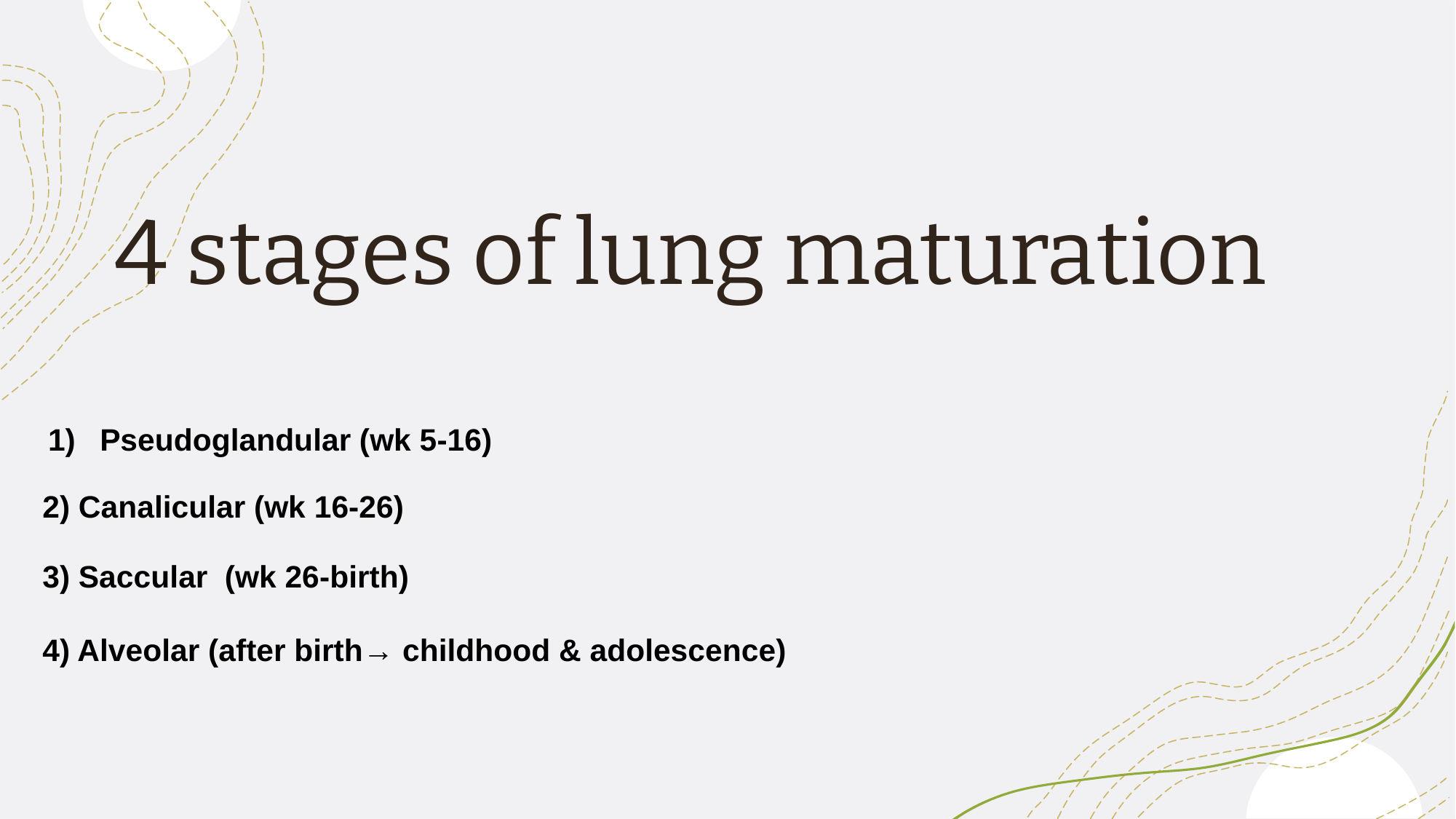

# 4 stages of lung maturation
Pseudoglandular (wk 5-16)
2) Canalicular (wk 16-26)

3) Saccular  (wk 26-birth)
4) Alveolar (after birth→ childhood & adolescence)